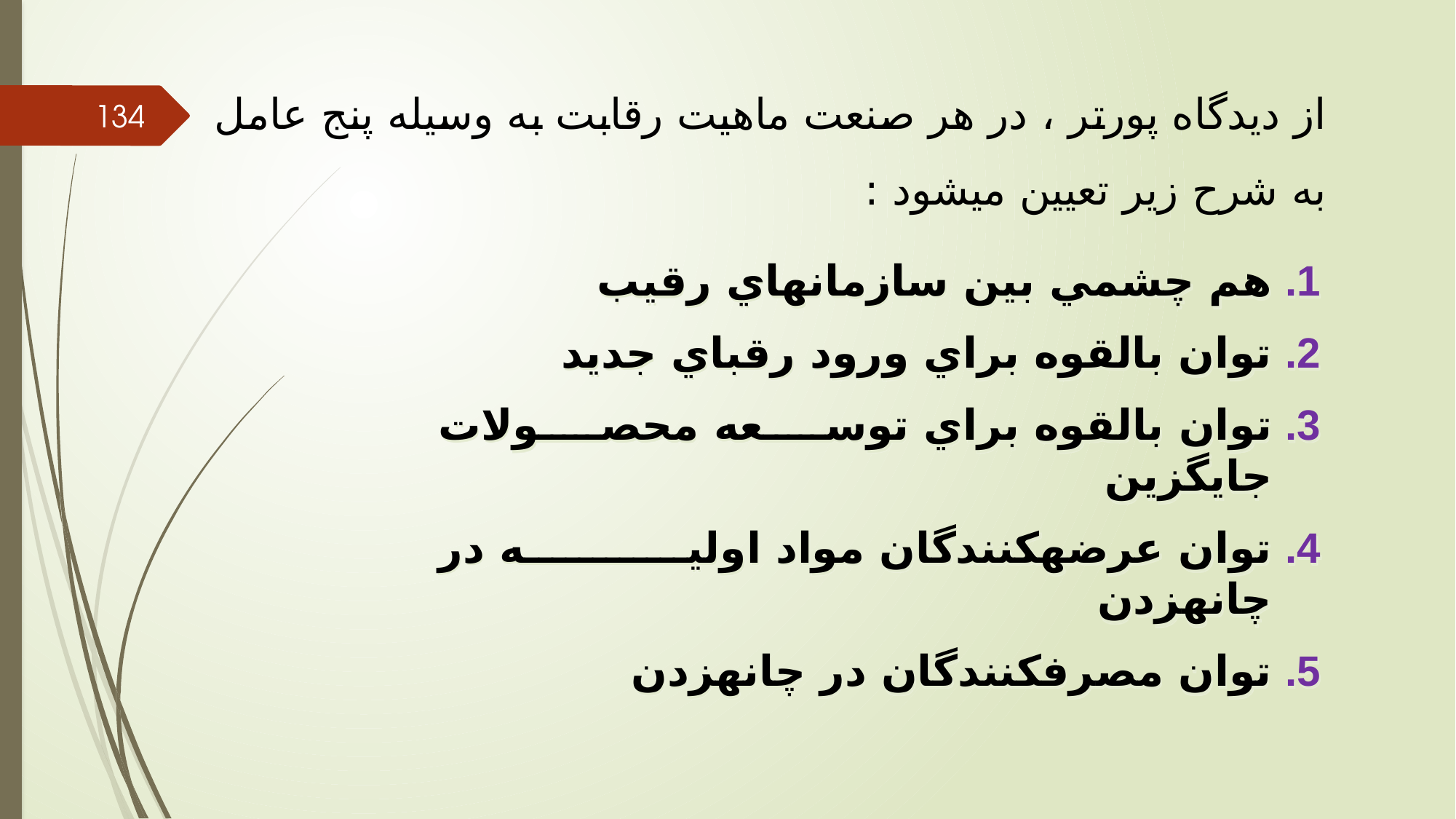

از ديدگاه پورتر ، در هر صنعت ماهيت رقابت به وسيله پنج عامل به شرح زير تعيين مي‏شود :
134
هم چشمي بين سازمانهاي رقيب
توان بالقوه براي ورود رقباي جديد
توان بالقوه براي توسعه محصولات جايگزين
توان عرضه‏كنندگان مواد اوليه در چانه‏زدن
توان مصرف‏كنندگان در چانه‏زدن